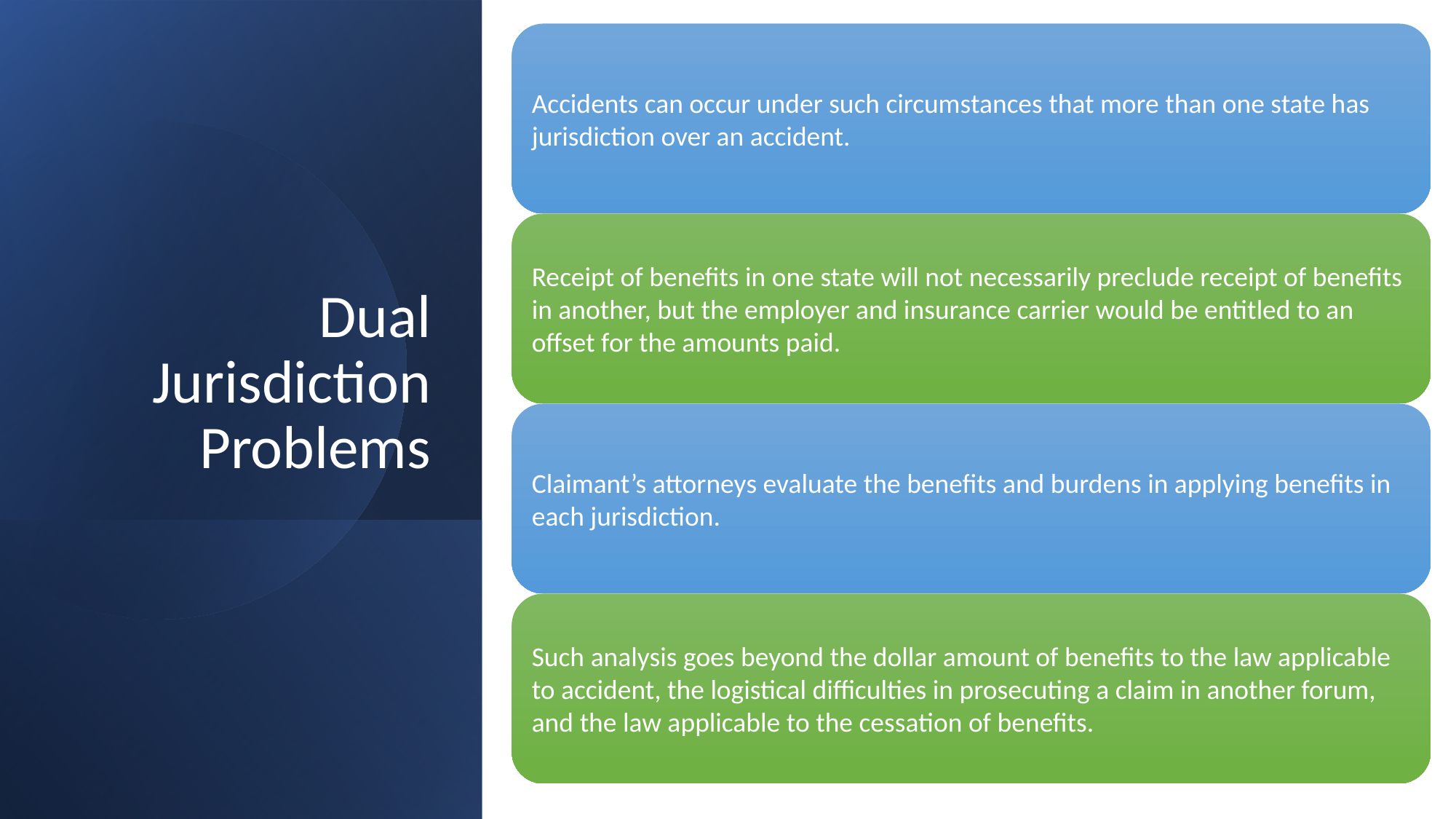

Accidents can occur under such circumstances that more than one state has jurisdiction over an accident.
Receipt of benefits in one state will not necessarily preclude receipt of benefits in another, but the employer and insurance carrier would be entitled to an offset for the amounts paid.
Claimant’s attorneys evaluate the benefits and burdens in applying benefits in each jurisdiction.
Such analysis goes beyond the dollar amount of benefits to the law applicable to accident, the logistical difficulties in prosecuting a claim in another forum, and the law applicable to the cessation of benefits.

# Dual Jurisdiction Problems